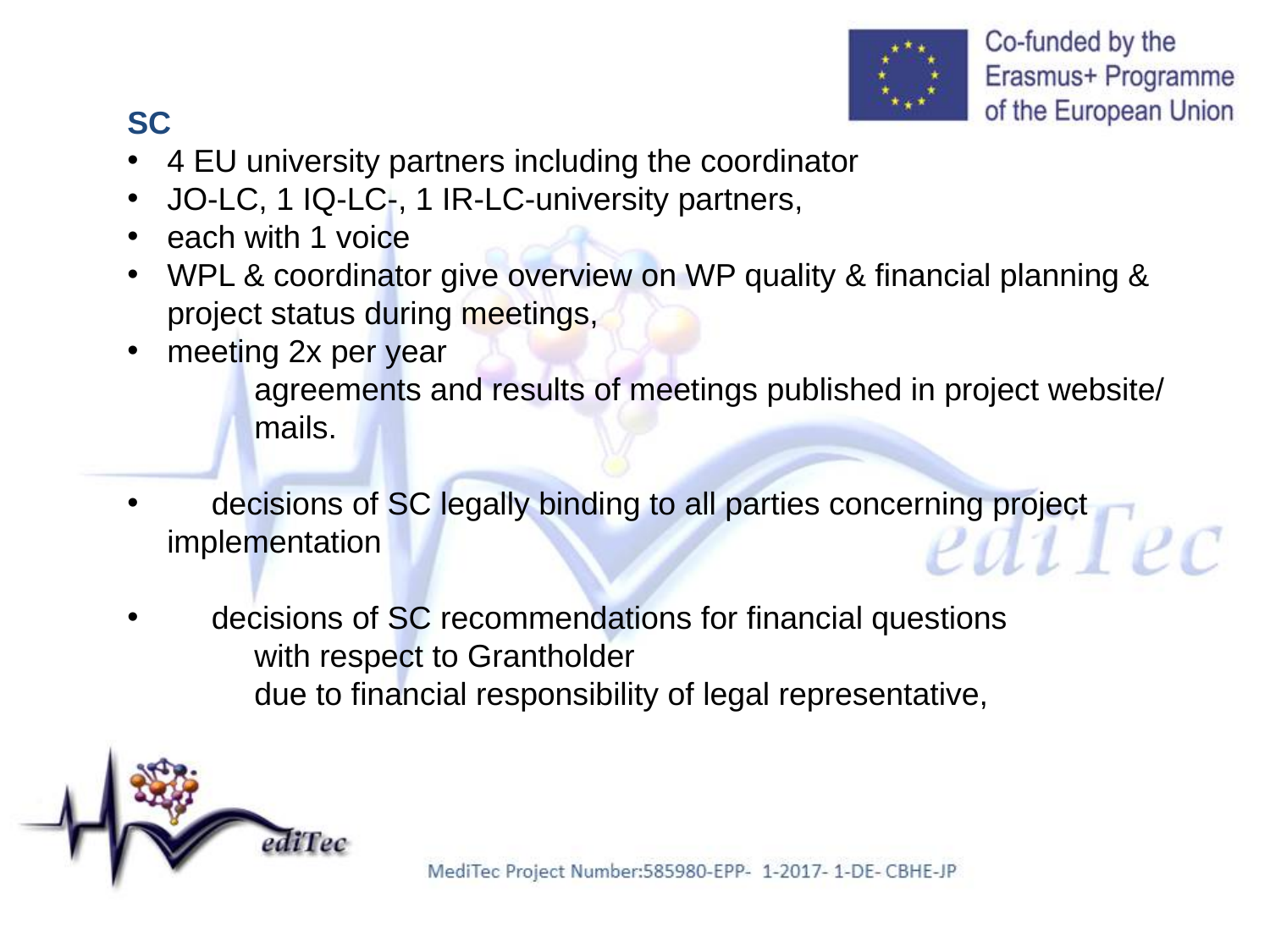

SC
4 EU university partners including the coordinator
JO-LC, 1 IQ-LC-, 1 IR-LC-university partners,
each with 1 voice
WPL & coordinator give overview on WP quality & financial planning & project status during meetings,
meeting 2x per year
	agreements and results of meetings published in project website/ 	mails.

     decisions of SC legally binding to all parties concerning project 	implementation

     decisions of SC recommendations for financial questions
	with respect to Grantholder
 	due to financial responsibility of legal representative,